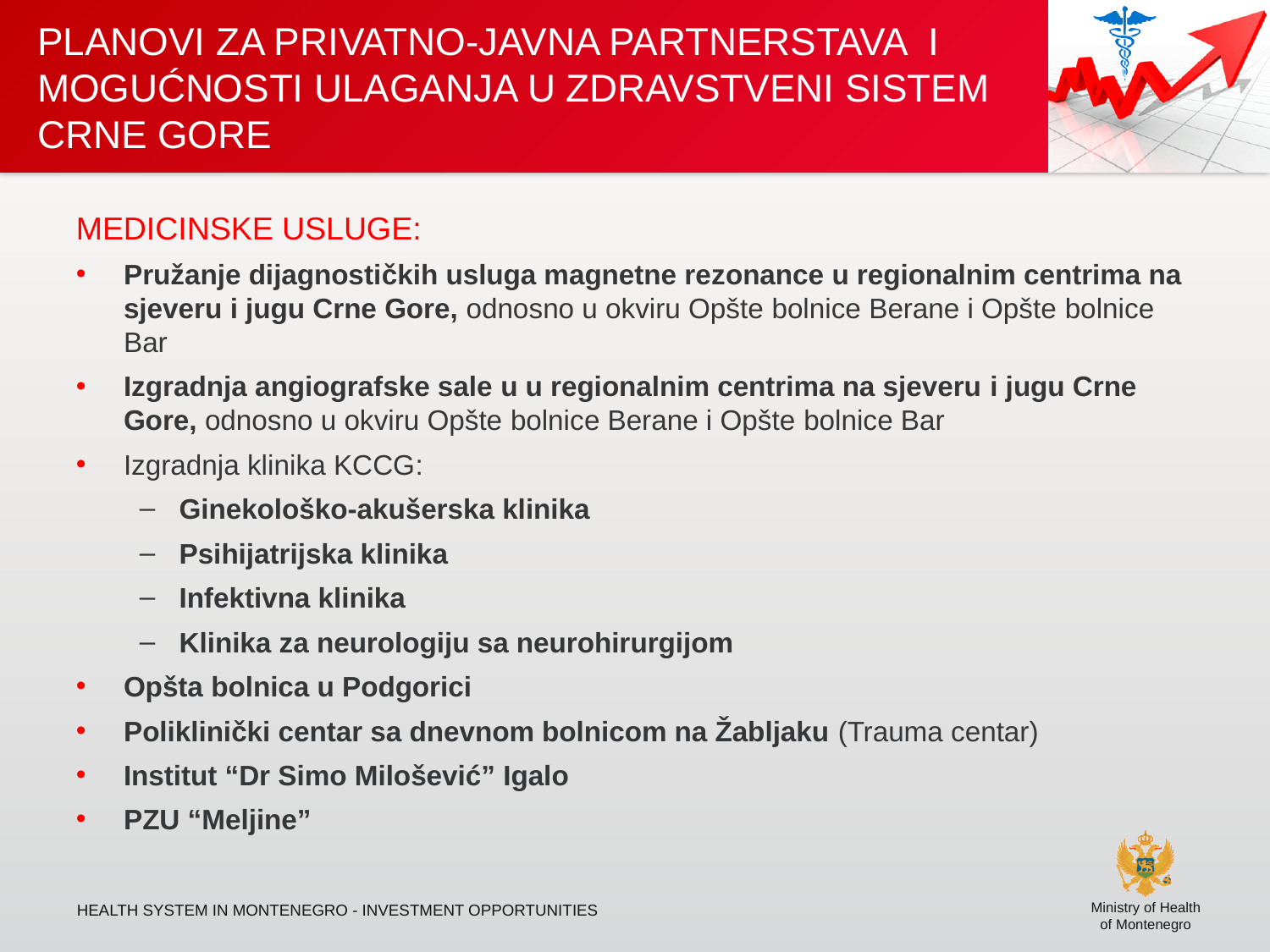

# PLANOVI ZA PRIVATNO-JAVNA PARTNERSTAVA  I MOGUĆNOSTI ULAGANJA U ZDRAVSTVENI SISTEM CRNE GORE
MEDICINSKE USLUGE:
Pružanje dijagnostičkih usluga magnetne rezonance u regionalnim centrima na sjeveru i jugu Crne Gore, odnosno u okviru Opšte bolnice Berane i Opšte bolnice Bar
Izgradnja angiografske sale u u regionalnim centrima na sjeveru i jugu Crne Gore, odnosno u okviru Opšte bolnice Berane i Opšte bolnice Bar
Izgradnja klinika KCCG:
Ginekološko-akušerska klinika
Psihijatrijska klinika
Infektivna klinika
Klinika za neurologiju sa neurohirurgijom
Opšta bolnica u Podgorici
Poliklinički centar sa dnevnom bolnicom na Žabljaku (Trauma centar)
Institut “Dr Simo Milošević” Igalo
PZU “Meljine”